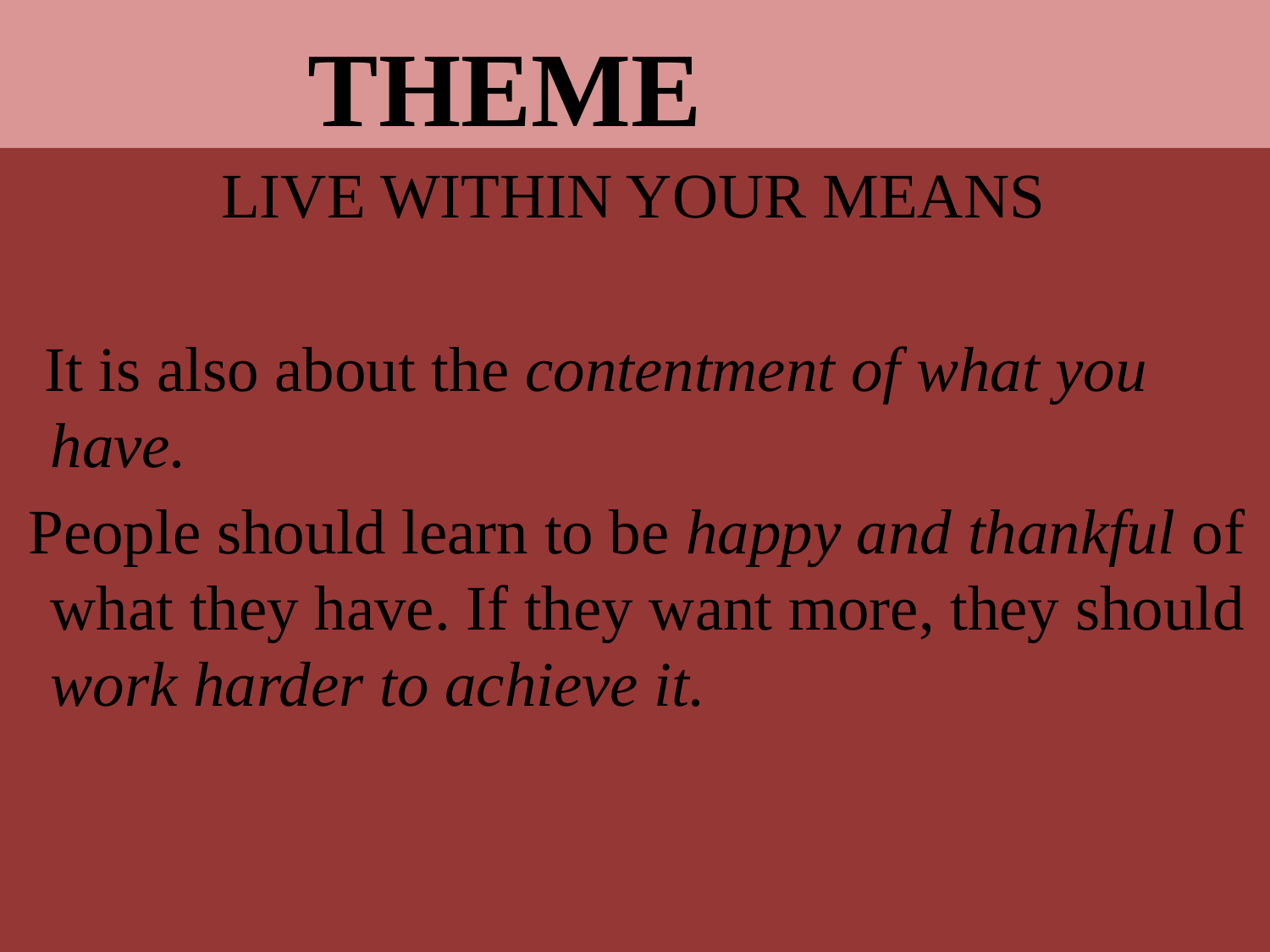

# THEME
                 LIVE WITHIN YOUR MEANS

  It is also about the contentment of what you have.
 People should learn to be happy and thankful of what they have. If they want more, they should work harder to achieve it.